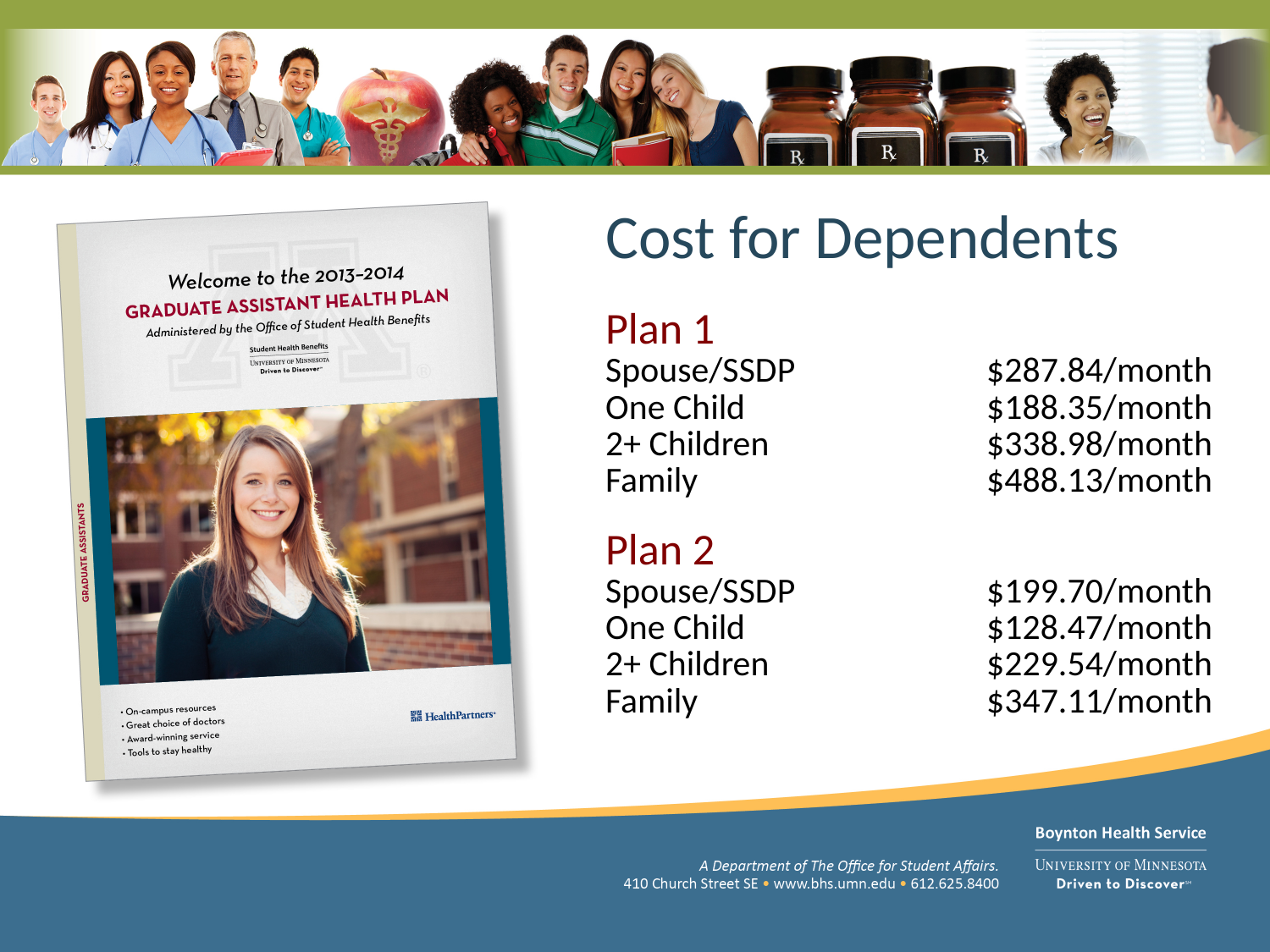

Cost for Dependents

Plan 1
Spouse/SSDP		$287.84/month
One Child		$188.35/month
2+ Children	   	$338.98/month
Family			$488.13/month

Plan 2
Spouse/SSDP		$199.70/month
One Child		$128.47/month
2+ Children	   	$229.54/month
Family			$347.11/month